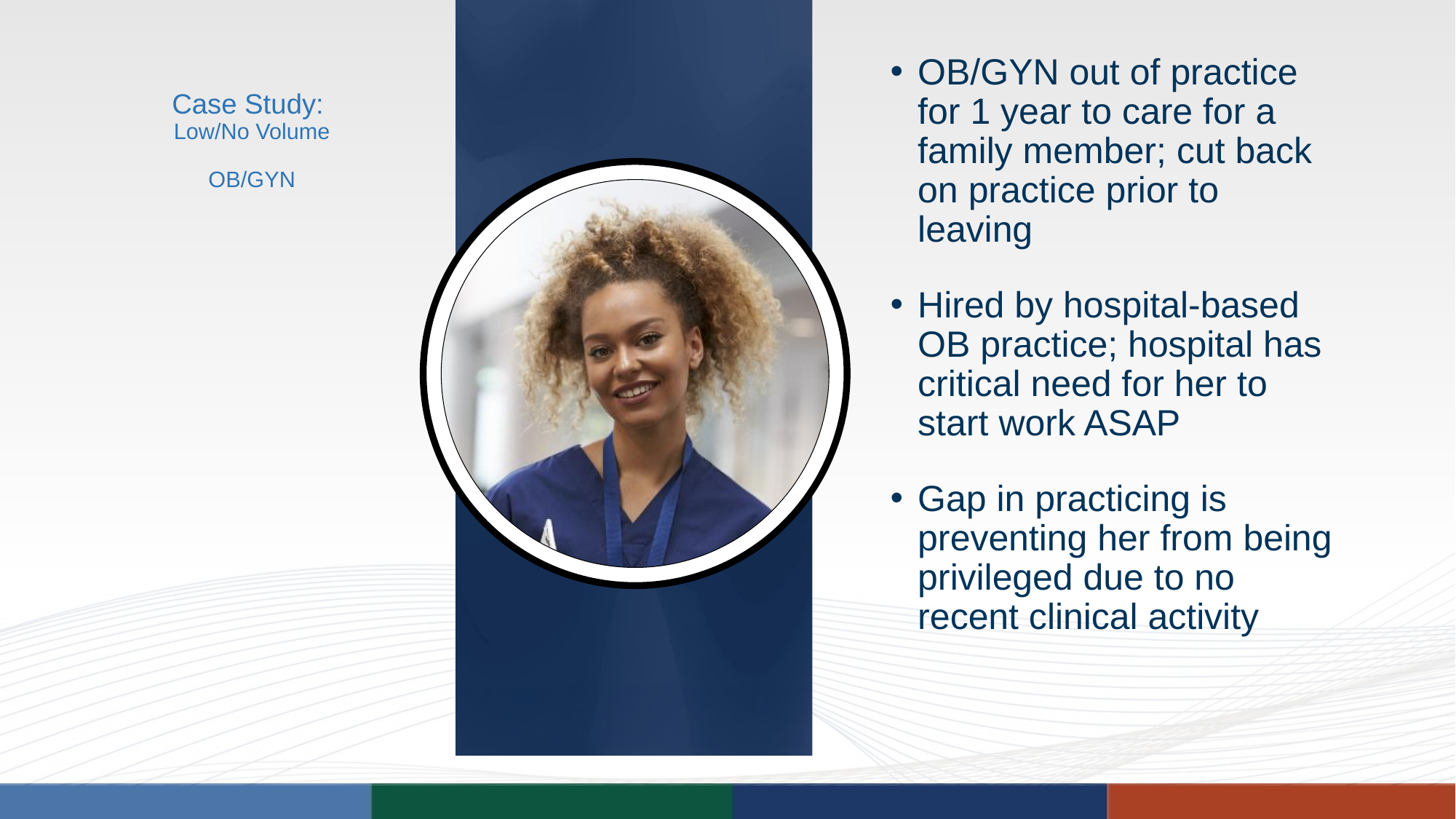

OB/GYN out of practice for 1 year to care for a family member; cut back on practice prior to leaving
Hired by hospital-based OB practice; hospital has critical need for her to start work ASAP
Gap in practicing is preventing her from being privileged due to no recent clinical activity

# Case Study: Low/No Volume OB/GYN